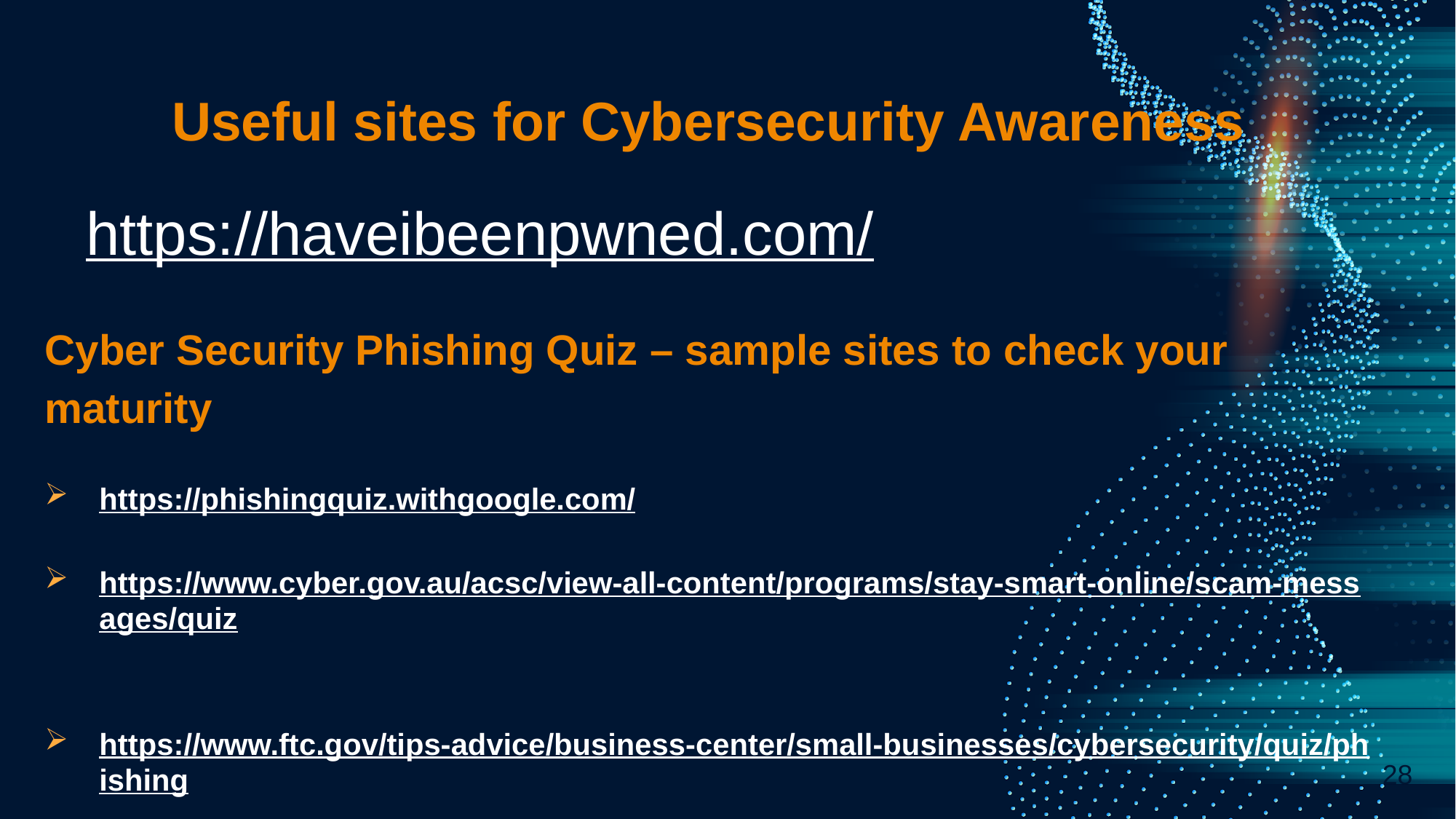

# Useful sites for Cybersecurity Awareness

https://haveibeenpwned.com/
Cyber Security Phishing Quiz – sample sites to check your maturity

https://phishingquiz.withgoogle.com/

https://www.cyber.gov.au/acsc/view-all-content/programs/stay-smart-online/scam-messages/quiz

https://www.ftc.gov/tips-advice/business-center/small-businesses/cybersecurity/quiz/phishing

https://www.ftc.gov/tips-advice/business-center/small-businesses/cybersecurity/quiz
28